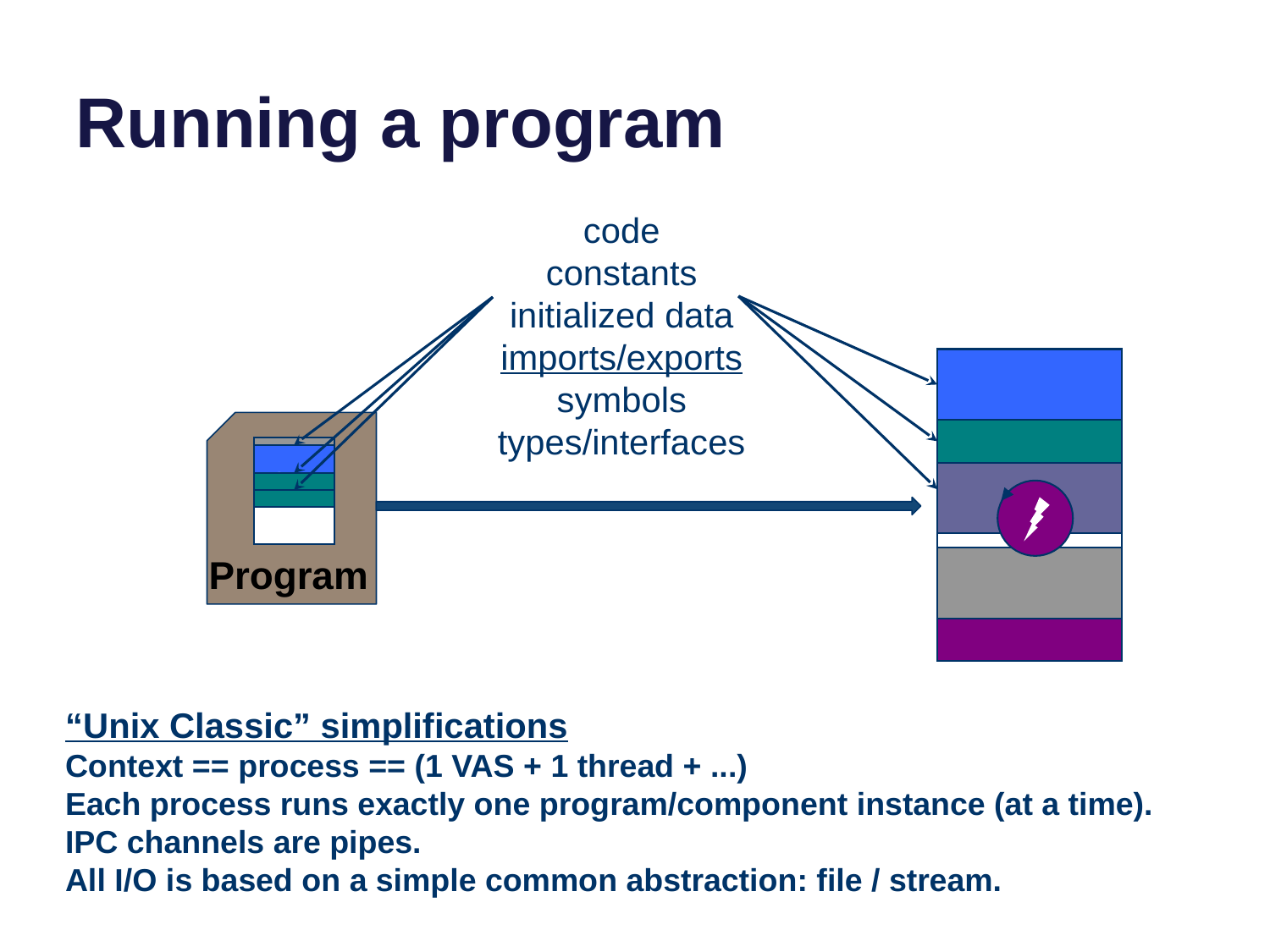

# Running a program
code
constants
initialized data
imports/exports
symbols
types/interfaces

data

Program
“Unix Classic” simplifications
Context == process == (1 VAS + 1 thread + ...)
Each process runs exactly one program/component instance (at a time).
IPC channels are pipes.
All I/O is based on a simple common abstraction: file / stream.